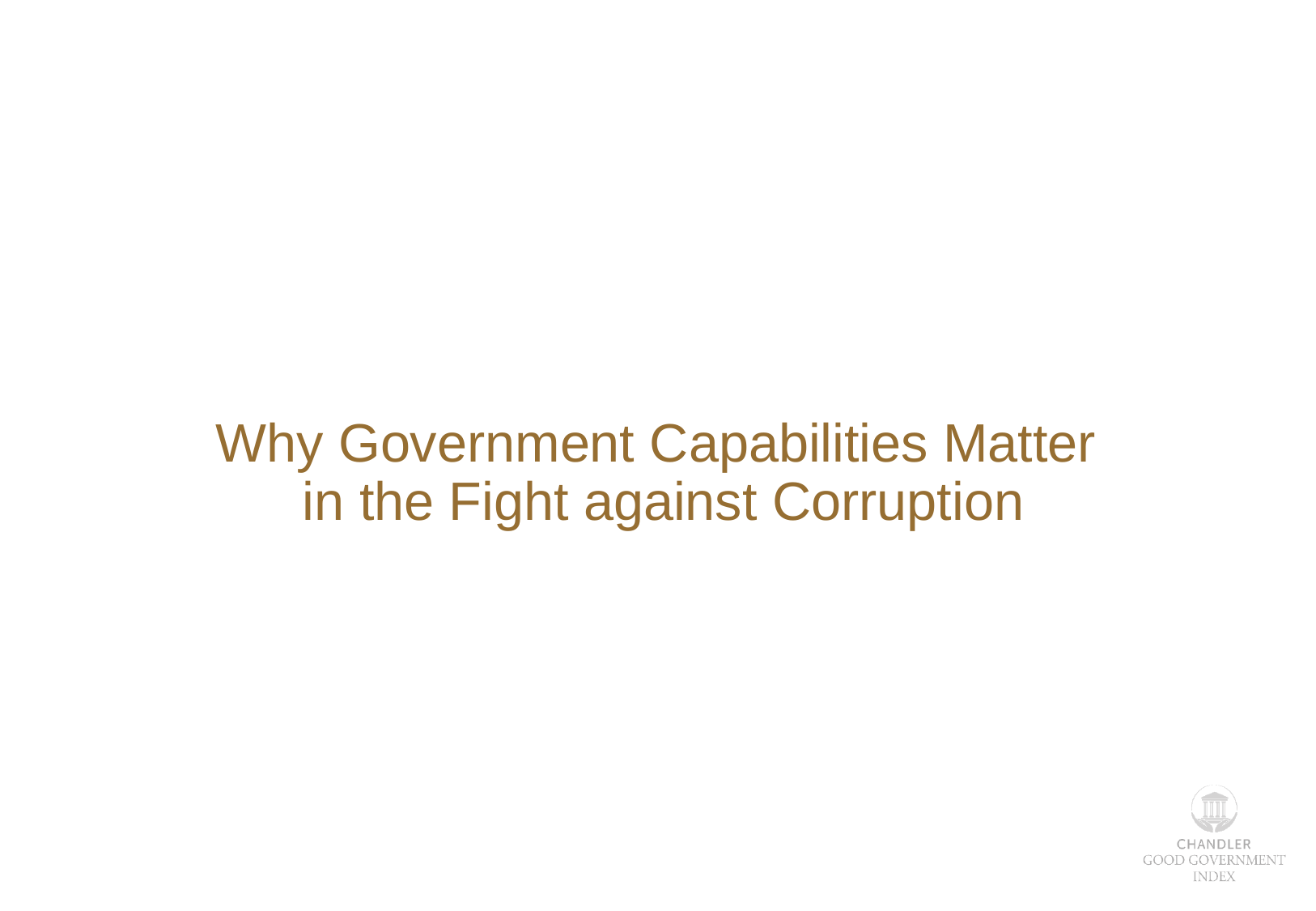

Why Government Capabilities Matter
in the Fight against Corruption